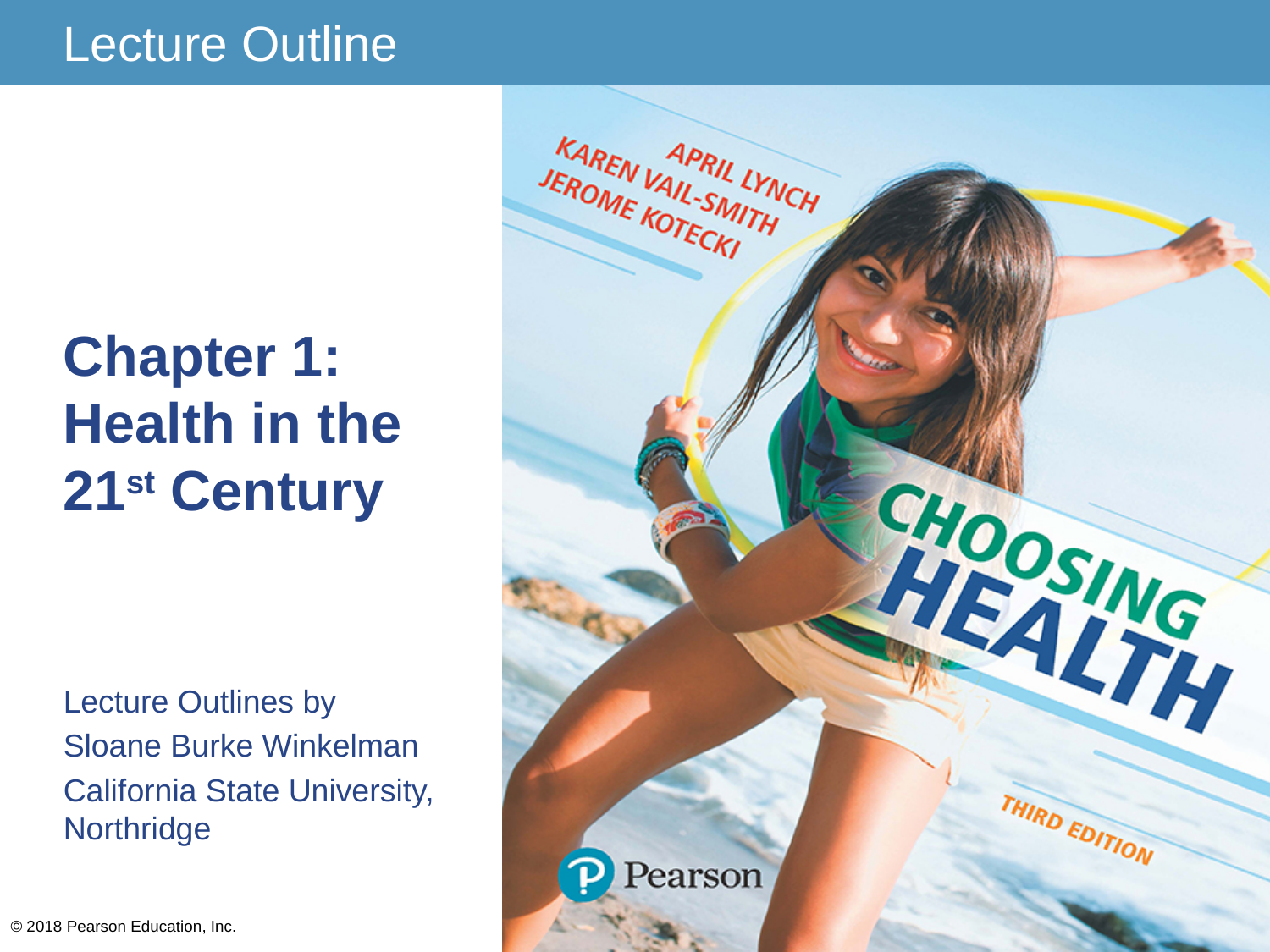

# Chapter 1: Health in the 21st Century
Lecture Outlines by
Sloane Burke Winkelman
California State University, Northridge